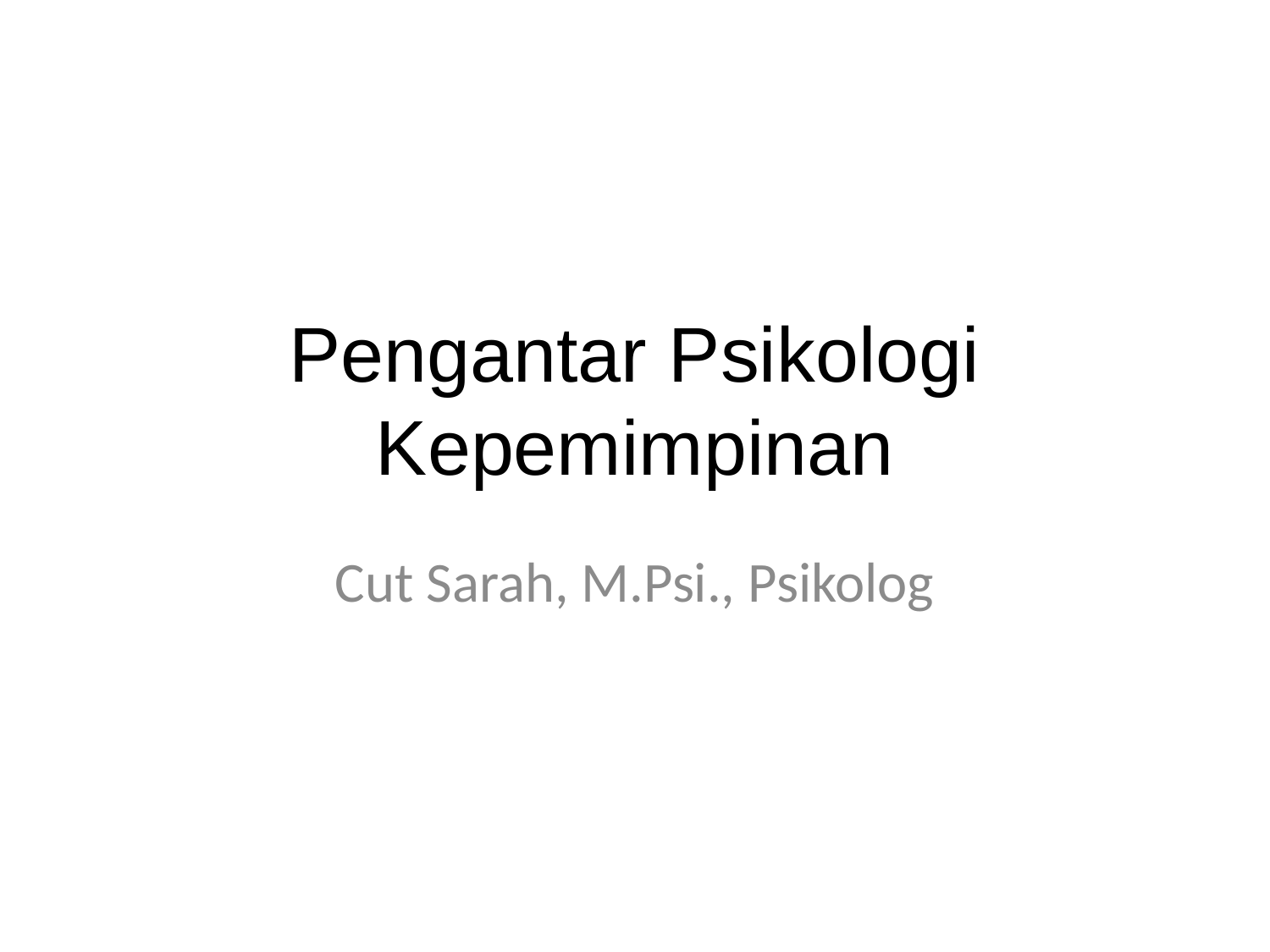

# Pengantar Psikologi Kepemimpinan
Cut Sarah, M.Psi., Psikolog